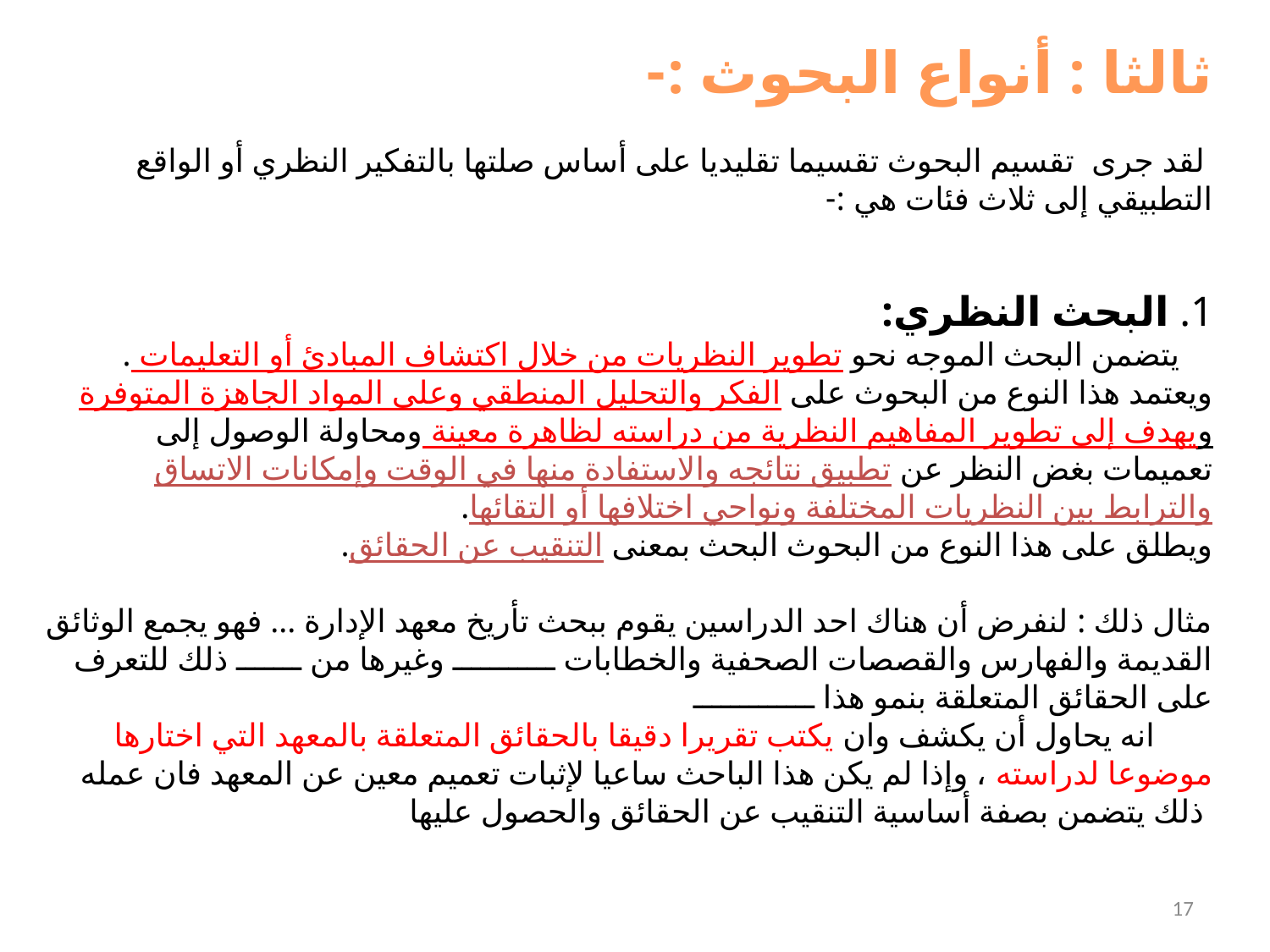

# ثالثا : أنواع البحوث :- لقد جرى  تقسيم البحوث تقسيما تقليديا على أساس صلتها بالتفكير النظري أو الواقع التطبيقي إلى ثلاث فئات هي :-   1. البحث النظري: يتضمن البحث الموجه نحو تطوير النظريات من خلال اكتشاف المبادئ أو التعليمات . ويعتمد هذا النوع من البحوث على الفكر والتحليل المنطقي وعلى المواد الجاهزة المتوفرة ويهدف إلى تطوير المفاهيم النظرية من دراسته لظاهرة معينة ومحاولة الوصول إلى تعميمات بغض النظر عن تطبيق نتائجه والاستفادة منها في الوقت وإمكانات الاتساق والترابط بين النظريات المختلفة ونواحي اختلافها أو التقائها. ويطلق على هذا النوع من البحوث البحث بمعنى التنقيب عن الحقائق.   مثال ذلك : لنفرض أن هناك احد الدراسين يقوم ببحث تأريخ معهد الإدارة ... فهو يجمع الوثائق القديمة والفهارس والقصصات الصحفية والخطابات ـــــــــــ وغيرها من ـــــــ ذلك للتعرف على الحقائق المتعلقة بنمو هذا ـــــــــــــ انه يحاول أن يكشف وان يكتب تقريرا دقيقا بالحقائق المتعلقة بالمعهد التي اختارها موضوعا لدراسته ، وإذا لم يكن هذا الباحث ساعيا لإثبات تعميم معين عن المعهد فان عمله ذلك يتضمن بصفة أساسية التنقيب عن الحقائق والحصول عليها
17